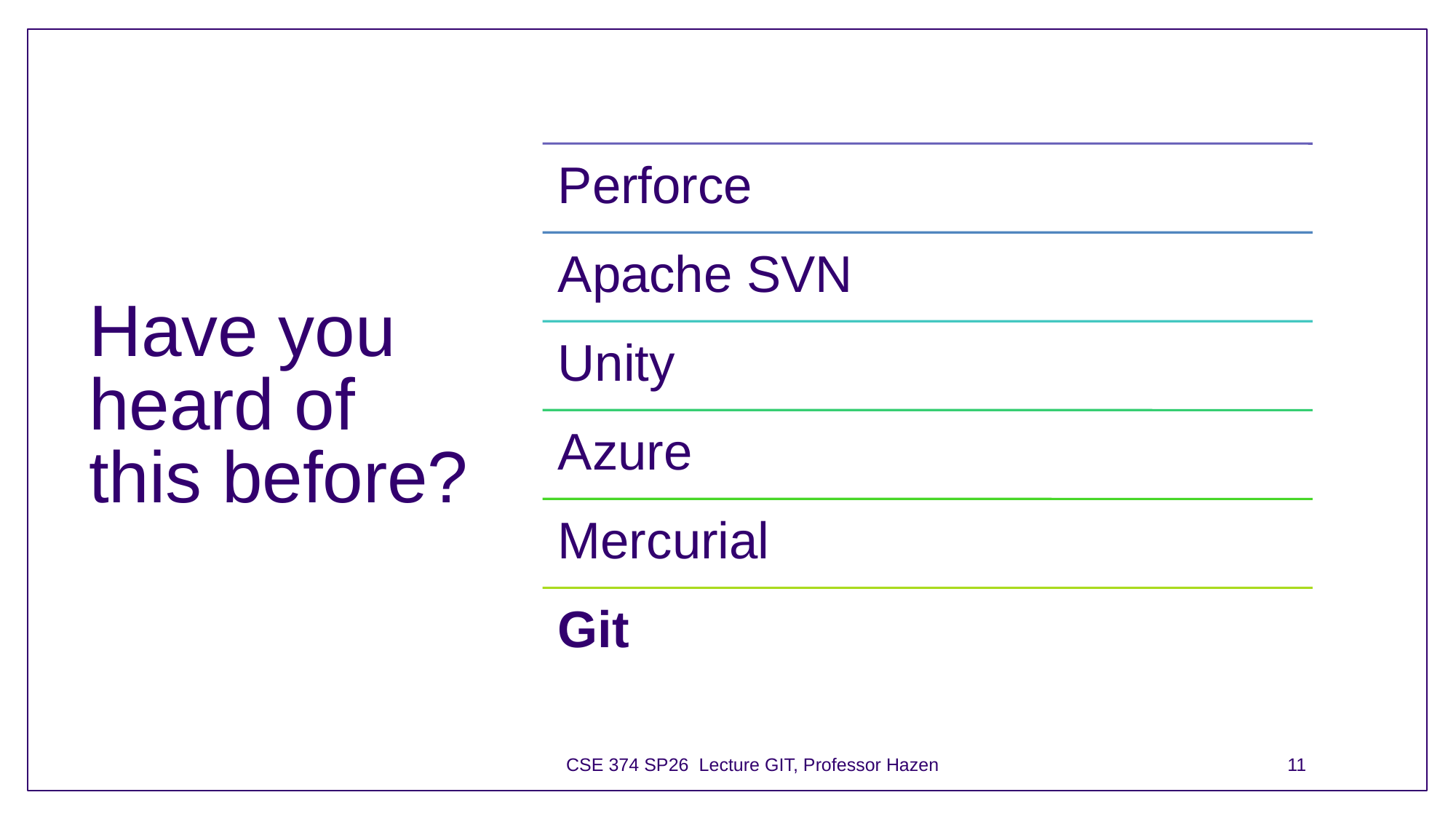

# Have you heard of this before?
Perforce
Apache SVN
Unity
Azure
Mercurial
Git
CSE 374 SP26  Lecture GIT, Professor Hazen
11